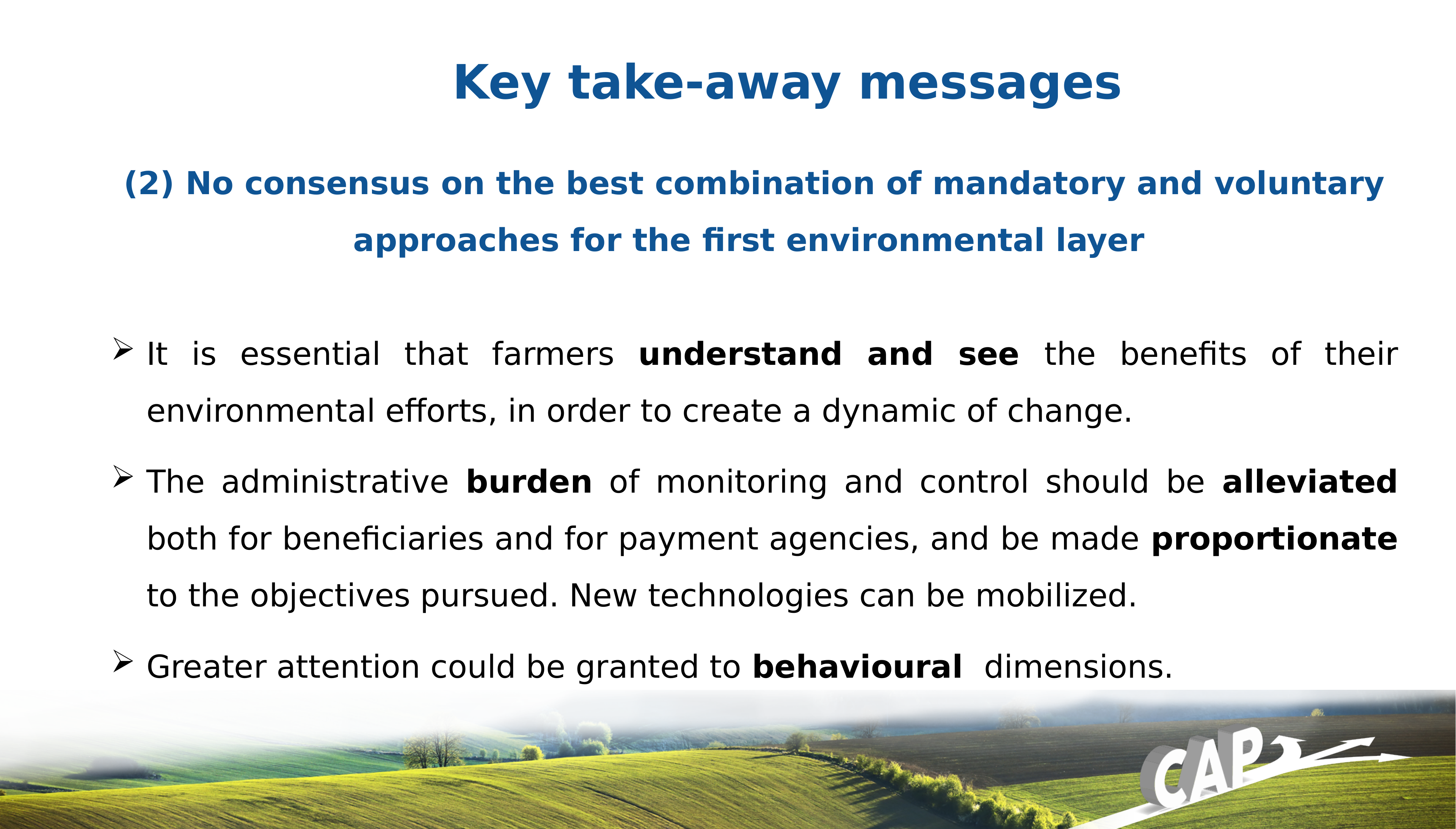

Key take-away messages
(2) No consensus on the best combination of mandatory and voluntary approaches for the first environmental layer

It is essential that farmers understand and see the benefits of their environmental efforts, in order to create a dynamic of change.
The administrative burden of monitoring and control should be alleviated both for beneficiaries and for payment agencies, and be made proportionate to the objectives pursued. New technologies can be mobilized.
Greater attention could be granted to behavioural  dimensions.